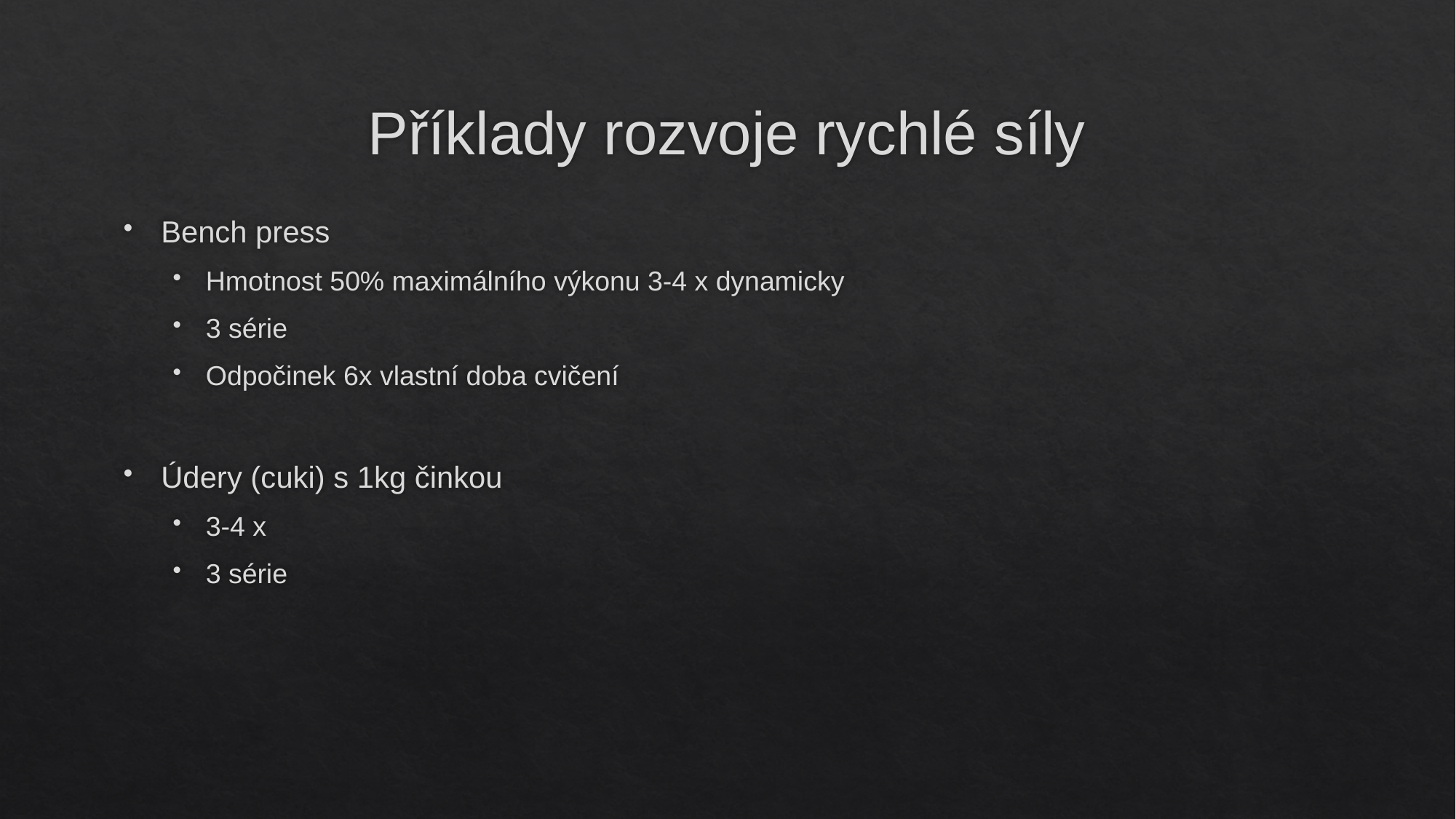

# Příklady rozvoje rychlé síly
Bench press
Hmotnost 50% maximálního výkonu 3-4 x dynamicky
3 série
Odpočinek 6x vlastní doba cvičení

Údery (cuki) s 1kg činkou
3-4 x
3 série